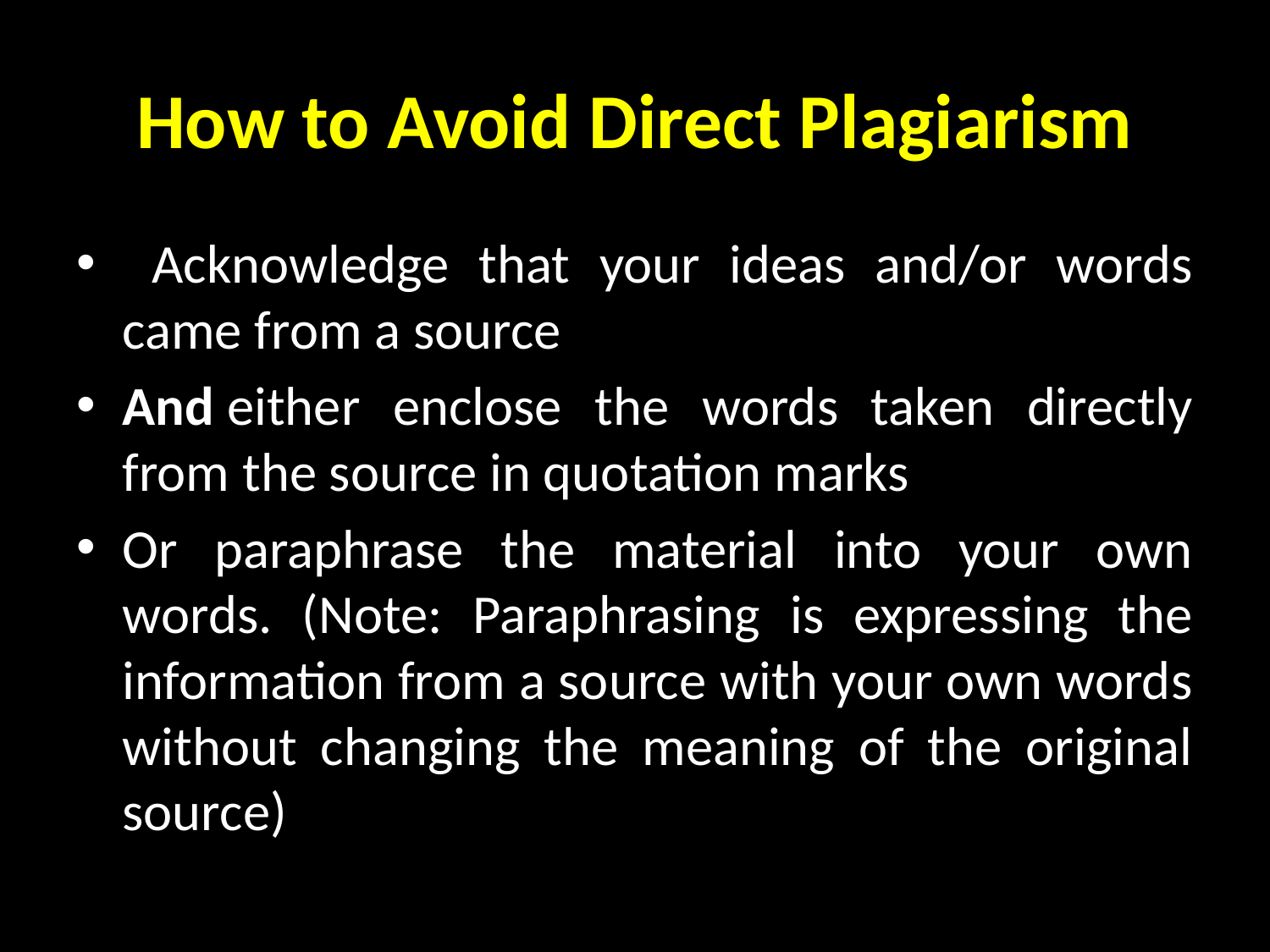

# How to Avoid Direct Plagiarism
 Acknowledge that your ideas and/or words came from a source
And either enclose the words taken directly from the source in quotation marks
Or paraphrase the material into your own words. (Note: Paraphrasing is expressing the information from a source with your own words without changing the meaning of the original source)